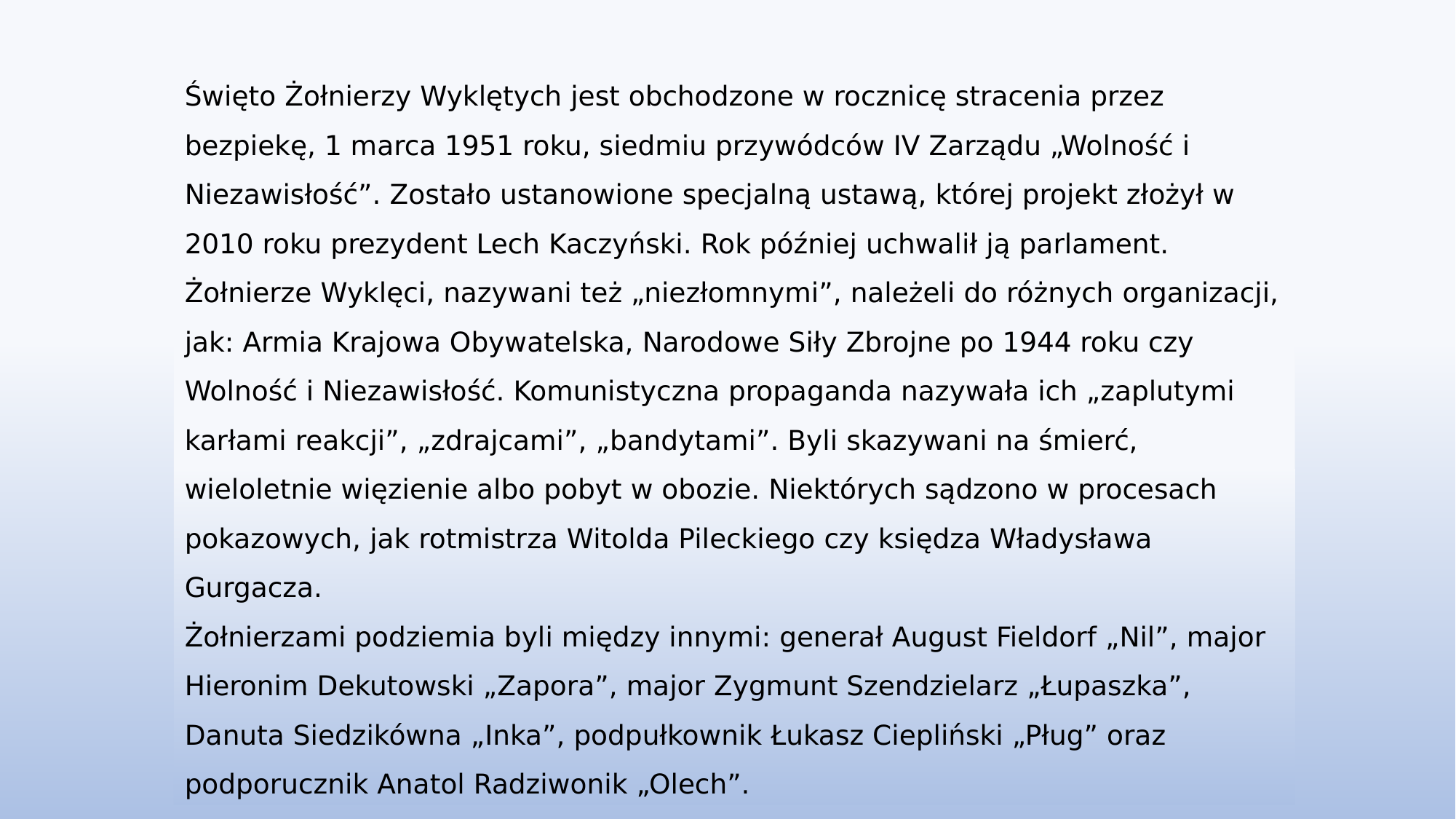

Święto Żołnierzy Wyklętych jest obchodzone w rocznicę stracenia przez bezpiekę, 1 marca 1951 roku, siedmiu przywódców IV Zarządu „Wolność i Niezawisłość”. Zostało ustanowione specjalną ustawą, której projekt złożył w 2010 roku prezydent Lech Kaczyński. Rok później uchwalił ją parlament.
Żołnierze Wyklęci, nazywani też „niezłomnymi”, należeli do różnych organizacji, jak: Armia Krajowa Obywatelska, Narodowe Siły Zbrojne po 1944 roku czy Wolność i Niezawisłość. Komunistyczna propaganda nazywała ich „zaplutymi karłami reakcji”, „zdrajcami”, „bandytami”. Byli skazywani na śmierć, wieloletnie więzienie albo pobyt w obozie. Niektórych sądzono w procesach pokazowych, jak rotmistrza Witolda Pileckiego czy księdza Władysława Gurgacza.
Żołnierzami podziemia byli między innymi: generał August Fieldorf „Nil”, major Hieronim Dekutowski „Zapora”, major Zygmunt Szendzielarz „Łupaszka”, Danuta Siedzikówna „Inka”, podpułkownik Łukasz Ciepliński „Pług” oraz podporucznik Anatol Radziwonik „Olech”.